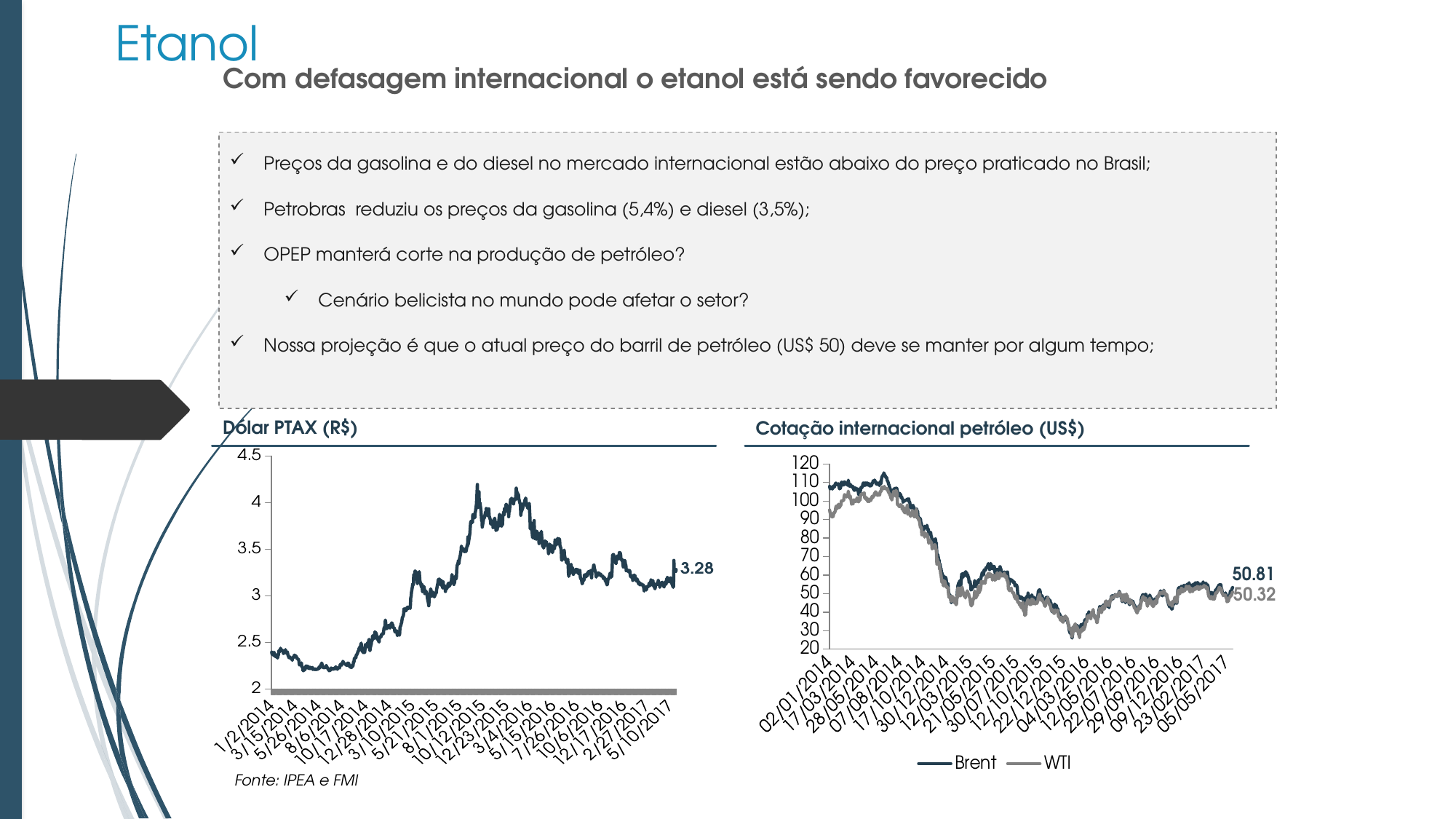

Etanol
Com defasagem internacional o etanol está sendo favorecido
Preços da gasolina e do diesel no mercado internacional estão abaixo do preço praticado no Brasil;
Petrobras  reduziu os preços da gasolina (5,4%) e diesel (3,5%);
OPEP manterá corte na produção de petróleo?
Cenário belicista no mundo pode afetar o setor?
Nossa projeção é que o atual preço do barril de petróleo (US$ 50) deve se manter por algum tempo;

Dólar PTAX (R$)
Cotação internacional petróleo (US$)

### Chart

| Category |  |
|---|---|
| 41641 | 2.3975 |
| 41642 | 2.3741 |
| 41645 | 2.3789 |
| 41646 | 2.3634 |
| 41647 | 2.3779 |
| 41648 | 2.396 |
| 41649 | 2.3819 |
| 41652 | 2.3491 |
| 41653 | 2.3617 |
| 41654 | 2.347 |
| 41655 | 2.3683 |
| 41656 | 2.3601 |
| 41659 | 2.3335 |
| 41660 | 2.3608 |
| 41661 | 2.3601 |
| 41662 | 2.3761 |
| 41663 | 2.4129 |
| 41666 | 2.4044 |
| 41667 | 2.4165 |
| 41668 | 2.4397 |
| 41669 | 2.4224 |
| 41670 | 2.4263 |
| 41673 | 2.409 |
| 41674 | 2.4177 |
| 41675 | 2.4106 |
| 41676 | 2.4041 |
| 41677 | 2.3817 |
| 41680 | 2.3936 |
| 41681 | 2.4076 |
| 41682 | 2.4086 |
| 41683 | 2.4238 |
| 41684 | 2.3924 |
| 41687 | 2.387 |
| 41688 | 2.3983 |
| 41689 | 2.3986 |
| 41690 | 2.3799 |
| 41691 | 2.3625 |
| 41694 | 2.3391 |
| 41695 | 2.3367 |
| 41696 | 2.3454 |
| 41697 | 2.3436 |
| 41698 | 2.3334 |
| 41703 | 2.324 |
| 41704 | 2.3094 |
| 41705 | 2.3382 |
| 41708 | 2.341 |
| 41709 | 2.3461 |
| 41710 | 2.3649 |
| 41711 | 2.3486 |
| 41712 | 2.3638 |
| 41715 | 2.3518 |
| 41716 | 2.3522 |
| 41717 | 2.3338 |
| 41718 | 2.342 |
| 41719 | 2.3245 |
| 41722 | 2.3248 |
| 41723 | 2.3124 |
| 41724 | 2.3119 |
| 41725 | 2.283 |
| 41726 | 2.2603 |
| 41729 | 2.263 |
| 41730 | 2.262 |
| 41731 | 2.2711 |
| 41732 | 2.2811 |
| 41733 | 2.242 |
| 41736 | 2.2326 |
| 41737 | 2.1974 |
| 41738 | 2.2111 |
| 41739 | 2.1987 |
| 41740 | 2.2059 |
| 41743 | 2.2096 |
| 41744 | 2.2257 |
| 41745 | 2.2342 |
| 41746 | 2.2482 |
| 41751 | 2.2449 |
| 41752 | 2.2426 |
| 41753 | 2.2229 |
| 41754 | 2.2325 |
| 41757 | 2.237 |
| 41758 | 2.2199 |
| 41759 | 2.236 |
| 41761 | 2.2221 |
| 41764 | 2.2286 |
| 41765 | 2.2322 |
| 41766 | 2.2282 |
| 41767 | 2.2107 |
| 41768 | 2.2192 |
| 41771 | 2.2164 |
| 41772 | 2.2101 |
| 41773 | 2.2129 |
| 41774 | 2.2166 |
| 41775 | 2.211 |
| 41778 | 2.2111 |
| 41779 | 2.2156 |
| 41780 | 2.2111 |
| 41781 | 2.2131 |
| 41782 | 2.2187 |
| 41785 | 2.2209 |
| 41786 | 2.2354 |
| 41787 | 2.2405 |
| 41788 | 2.2251 |
| 41789 | 2.239 |
| 41792 | 2.264 |
| 41793 | 2.2654 |
| 41794 | 2.2802 |
| 41795 | 2.2695 |
| 41796 | 2.2445 |
| 41799 | 2.2336 |
| 41800 | 2.2296 |
| 41801 | 2.2307 |
| 41802 | 2.2306 |
| 41803 | 2.2347 |
| 41806 | 2.2313 |
| 41807 | 2.2486 |
| 41808 | 2.2534 |
| 41810 | 2.238 |
| 41813 | 2.2195 |
| 41814 | 2.2217 |
| 41815 | 2.2052 |
| 41816 | 2.2089 |
| 41817 | 2.1975 |
| 41820 | 2.2025 |
| 41821 | 2.2054 |
| 41822 | 2.2134 |
| 41823 | 2.2281 |
| 41824 | 2.2149 |
| 41827 | 2.2201 |
| 41828 | 2.215 |
| 41829 | 2.2139 |
| 41830 | 2.2237 |
| 41831 | 2.2228 |
| 41834 | 2.2176 |
| 41835 | 2.2195 |
| 41836 | 2.2193 |
| 41837 | 2.2403 |
| 41838 | 2.2362 |
| 41841 | 2.2238 |
| 41842 | 2.2129 |
| 41843 | 2.2202 |
| 41844 | 2.2204 |
| 41845 | 2.2293 |
| 41848 | 2.2302 |
| 41849 | 2.2278 |
| 41850 | 2.2447 |
| 41851 | 2.2674 |
| 41852 | 2.2607 |
| 41855 | 2.2577 |
| 41856 | 2.2756 |
| 41857 | 2.279 |
| 41858 | 2.2802 |
| 41859 | 2.2986 |
| 41862 | 2.2779 |
| 41863 | 2.277 |
| 41864 | 2.2692 |
| 41865 | 2.2703 |
| 41866 | 2.269 |
| 41869 | 2.2595 |
| 41870 | 2.2587 |
| 41871 | 2.255 |
| 41872 | 2.2582 |
| 41873 | 2.2778 |
| 41876 | 2.2808 |
| 41877 | 2.2748 |
| 41878 | 2.2591 |
| 41879 | 2.2499 |
| 41880 | 2.2396 |
| 41883 | 2.2364 |
| 41884 | 2.2521 |
| 41885 | 2.2319 |
| 41886 | 2.2356 |
| 41887 | 2.2416 |
| 41890 | 2.2491 |
| 41891 | 2.2813 |
| 41892 | 2.2967 |
| 41893 | 2.288 |
| 41894 | 2.3251 |
| 41897 | 2.3401 |
| 41898 | 2.3351 |
| 41899 | 2.3384 |
| 41900 | 2.3668 |
| 41901 | 2.3656 |
| 41904 | 2.387 |
| 41905 | 2.4026 |
| 41906 | 2.407 |
| 41907 | 2.4085 |
| 41908 | 2.431 |
| 41911 | 2.4522 |
| 41912 | 2.451 |
| 41913 | 2.4623 |
| 41914 | 2.4785 |
| 41915 | 2.4932 |
| 41918 | 2.4098 |
| 41919 | 2.4038 |
| 41920 | 2.4072 |
| 41921 | 2.3914 |
| 41922 | 2.4103 |
| 41925 | 2.3923 |
| 41926 | 2.3991 |
| 41927 | 2.4316 |
| 41928 | 2.477 |
| 41929 | 2.4477 |
| 41932 | 2.4554 |
| 41933 | 2.4797 |
| 41934 | 2.4781 |
| 41935 | 2.5004 |
| 41936 | 2.4805 |
| 41939 | 2.5341 |
| 41940 | 2.4869 |
| 41941 | 2.4346 |
| 41942 | 2.4119 |
| 41943 | 2.4442 |
| 41946 | 2.4839 |
| 41947 | 2.5195 |
| 41948 | 2.5168 |
| 41949 | 2.5325 |
| 41950 | 2.5721 |
| 41953 | 2.539 |
| 41954 | 2.5644 |
| 41955 | 2.555 |
| 41956 | 2.5725 |
| 41957 | 2.6136 |
| 41960 | 2.6035 |
| 41961 | 2.5967 |
| 41962 | 2.5849 |
| 41963 | 2.545 |
| 41964 | 2.5391 |
| 41967 | 2.5282 |
| 41968 | 2.5237 |
| 41969 | 2.5103 |
| 41970 | 2.5065 |
| 41971 | 2.5601 |
| 41974 | 2.5624 |
| 41975 | 2.5664 |
| 41976 | 2.5607 |
| 41977 | 2.5797 |
| 41978 | 2.5888 |
| 41981 | 2.5923 |
| 41982 | 2.6016 |
| 41983 | 2.5931 |
| 41984 | 2.6271 |
| 41985 | 2.6558 |
| 41988 | 2.6717 |
| 41989 | 2.7403 |
| 41990 | 2.7246 |
| 41991 | 2.6676 |
| 41992 | 2.6486 |
| 41995 | 2.6527 |
| 41996 | 2.6775 |
| 41997 | 2.6832 |
| 41999 | 2.6812 |
| 42002 | 2.6783 |
| 42003 | 2.6562 |
| 42004 | 2.6562 |
| 42006 | 2.6929 |
| 42009 | 2.7107 |
| 42010 | 2.7023 |
| 42011 | 2.6807 |
| 42012 | 2.6919 |
| 42013 | 2.6583 |
| 42016 | 2.6575 |
| 42017 | 2.6485 |
| 42018 | 2.6222 |
| 42019 | 2.6122 |
| 42020 | 2.6193 |
| 42023 | 2.6243 |
| 42024 | 2.6247 |
| 42025 | 2.5968 |
| 42026 | 2.5754 |
| 42027 | 2.5856 |
| 42030 | 2.5966 |
| 42031 | 2.5809 |
| 42032 | 2.5797 |
| 42033 | 2.596 |
| 42034 | 2.6623 |
| 42037 | 2.6894 |
| 42038 | 2.7059 |
| 42039 | 2.7148 |
| 42040 | 2.7386 |
| 42041 | 2.7641 |
| 42044 | 2.7873 |
| 42045 | 2.8075 |
| 42046 | 2.8576 |
| 42047 | 2.8625 |
| 42048 | 2.8392 |
| 42053 | 2.843 |
| 42054 | 2.8545 |
| 42055 | 2.8701 |
| 42058 | 2.8811 |
| 42059 | 2.8649 |
| 42060 | 2.8646 |
| 42061 | 2.8728 |
| 42062 | 2.8782 |
| 42065 | 2.8655 |
| 42066 | 2.9051 |
| 42067 | 2.9804 |
| 42068 | 2.9931 |
| 42069 | 3.0366 |
| 42072 | 3.1018 |
| 42073 | 3.1299 |
| 42074 | 3.1162 |
| 42075 | 3.1171 |
| 42076 | 3.2264 |
| 42079 | 3.2257 |
| 42080 | 3.2683 |
| 42081 | 3.2518 |
| 42082 | 3.2642 |
| 42083 | 3.2423 |
| 42086 | 3.18 |
| 42087 | 3.131 |
| 42088 | 3.1476 |
| 42089 | 3.1915 |
| 42090 | 3.2259 |
| 42093 | 3.2601 |
| 42094 | 3.208 |
| 42095 | 3.1556 |
| 42096 | 3.1492 |
| 42100 | 3.0926 |
| 42101 | 3.1231 |
| 42102 | 3.0834 |
| 42103 | 3.0466 |
| 42104 | 3.0796 |
| 42107 | 3.1011 |
| 42108 | 3.088 |
| 42109 | 3.0681 |
| 42110 | 3.0249 |
| 42111 | 3.0544 |
| 42114 | 3.0473 |
| 42116 | 3.0186 |
| 42117 | 3.0084 |
| 42118 | 2.9745 |
| 42121 | 2.9236 |
| 42122 | 2.8943 |
| 42123 | 2.9375 |
| 42124 | 2.9936 |
| 42128 | 3.0754 |
| 42129 | 3.0626 |
| 42130 | 3.042 |
| 42131 | 3.0421 |
| 42132 | 2.9966 |
| 42135 | 3.0175 |
| 42136 | 3.0389 |
| 42137 | 3.0103 |
| 42138 | 3.0032 |
| 42139 | 2.9894 |
| 42142 | 3.0145 |
| 42143 | 3.0284 |
| 42144 | 3.0347 |
| 42145 | 3.0295 |
| 42146 | 3.0653 |
| 42149 | 3.1212 |
| 42150 | 3.1351 |
| 42151 | 3.174 |
| 42152 | 3.1748 |
| 42153 | 3.1788 |
| 42156 | 3.1789 |
| 42157 | 3.1443 |
| 42158 | 3.1184 |
| 42160 | 3.1684 |
| 42163 | 3.119 |
| 42164 | 3.0991 |
| 42165 | 3.0843 |
| 42166 | 3.1514 |
| 42167 | 3.1107 |
| 42170 | 3.1036 |
| 42171 | 3.1082 |
| 42172 | 3.0989 |
| 42173 | 3.0472 |
| 42174 | 3.0788 |
| 42177 | 3.0757 |
| 42178 | 3.1042 |
| 42179 | 3.0852 |
| 42180 | 3.1015 |
| 42181 | 3.1271 |
| 42184 | 3.139 |
| 42185 | 3.1026 |
| 42186 | 3.1191 |
| 42187 | 3.1173 |
| 42188 | 3.1271 |
| 42191 | 3.1431 |
| 42192 | 3.1809 |
| 42193 | 3.2282 |
| 42194 | 3.2163 |
| 42195 | 3.1897 |
| 42198 | 3.1594 |
| 42199 | 3.123 |
| 42200 | 3.1532 |
| 42201 | 3.1375 |
| 42202 | 3.1832 |
| 42205 | 3.2149 |
| 42206 | 3.1813 |
| 42207 | 3.2094 |
| 42208 | 3.285 |
| 42209 | 3.3254 |
| 42212 | 3.3557 |
| 42213 | 3.3815 |
| 42214 | 3.3419 |
| 42215 | 3.3652 |
| 42216 | 3.394 |
| 42219 | 3.4425 |
| 42220 | 3.4675 |
| 42221 | 3.4851 |
| 42222 | 3.5347 |
| 42223 | 3.5181 |
| 42226 | 3.4909 |
| 42227 | 3.4925 |
| 42228 | 3.4826 |
| 42229 | 3.5074 |
| 42230 | 3.4761 |
| 42233 | 3.4746 |
| 42234 | 3.4811 |
| 42235 | 3.4849 |
| 42236 | 3.4751 |
| 42237 | 3.4896 |
| 42240 | 3.5494 |
| 42241 | 3.5345 |
| 42242 | 3.6326 |
| 42243 | 3.5555 |
| 42244 | 3.579 |
| 42247 | 3.6467 |
| 42248 | 3.6725 |
| 42249 | 3.7314 |
| 42250 | 3.776 |
| 42251 | 3.7986 |
| 42255 | 3.8028 |
| 42256 | 3.787 |
| 42257 | 3.8698 |
| 42258 | 3.8698 |
| 42261 | 3.8653 |
| 42262 | 3.8599 |
| 42263 | 3.8368 |
| 42264 | 3.8921 |
| 42265 | 3.9021 |
| 42268 | 3.9821 |
| 42269 | 4.0425 |
| 42270 | 4.1041 |
| 42271 | 4.1949 |
| 42272 | 3.9479 |
| 42275 | 4.0099 |
| 42276 | 4.1172 |
| 42277 | 3.9729 |
| 42278 | 3.9794 |
| 42279 | 4.001 |
| 42282 | 3.9141 |
| 42283 | 3.8567 |
| 42284 | 3.806 |
| 42285 | 3.8517 |
| 42286 | 3.7386 |
| 42290 | 3.825 |
| 42291 | 3.8507 |
| 42292 | 3.8344 |
| 42293 | 3.8438 |
| 42296 | 3.9015 |
| 42297 | 3.8656 |
| 42298 | 3.9386 |
| 42299 | 3.936 |
| 42300 | 3.8988 |
| 42303 | 3.8582 |
| 42304 | 3.9114 |
| 42305 | 3.8797 |
| 42306 | 3.9328 |
| 42307 | 3.8589 |
| 42311 | 3.8126 |
| 42312 | 3.7687 |
| 42313 | 3.7893 |
| 42314 | 3.8059 |
| 42317 | 3.7928 |
| 42318 | 3.7981 |
| 42319 | 3.7327 |
| 42320 | 3.7996 |
| 42321 | 3.8023 |
| 42324 | 3.8336 |
| 42325 | 3.8052 |
| 42326 | 3.7921 |
| 42327 | 3.7442 |
| 42328 | 3.701 |
| 42331 | 3.7231 |
| 42332 | 3.7081 |
| 42333 | 3.7688 |
| 42334 | 3.7606 |
| 42335 | 3.7399 |
| 42338 | 3.8506 |
| 42339 | 3.8745 |
| 42340 | 3.8545 |
| 42341 | 3.797 |
| 42342 | 3.7575 |
| 42345 | 3.7476 |
| 42346 | 3.7921 |
| 42347 | 3.758 |
| 42348 | 3.7685 |
| 42349 | 3.8548 |
| 42352 | 3.9023 |
| 42353 | 3.8703 |
| 42354 | 3.9357 |
| 42355 | 3.8929 |
| 42356 | 3.9062 |
| 42359 | 3.9831 |
| 42360 | 3.977 |
| 42361 | 3.9632 |
| 42362 | 3.9524 |
| 42366 | 3.9186 |
| 42367 | 3.8492 |
| 42368 | 3.9048 |
| 42369 | 3.9048 |
| 42373 | 4.0387 |
| 42374 | 4.0114 |
| 42375 | 4.0303 |
| 42376 | 4.0475 |
| 42377 | 4.025 |
| 42380 | 4.0153 |
| 42381 | 4.0299 |
| 42382 | 3.9863 |
| 42383 | 4.0223 |
| 42384 | 4.0402 |
| 42387 | 4.0364 |
| 42388 | 4.0303 |
| 42389 | 4.0861 |
| 42390 | 4.1558 |
| 42391 | 4.1232 |
| 42394 | 4.1002 |
| 42395 | 4.0967 |
| 42396 | 4.0448 |
| 42397 | 4.0838 |
| 42398 | 4.0428 |
| 42401 | 3.9986 |
| 42402 | 3.9919 |
| 42403 | 3.9558 |
| 42404 | 3.8653 |
| 42405 | 3.8975 |
| 42410 | 3.9412 |
| 42411 | 3.9642 |
| 42412 | 3.9891 |
| 42415 | 3.9885 |
| 42416 | 4.0213 |
| 42417 | 4.0318 |
| 42418 | 4.0091 |
| 42419 | 4.0492 |
| 42422 | 3.9618 |
| 42423 | 3.9684 |
| 42424 | 3.99 |
| 42425 | 3.94 |
| 42426 | 3.9578 |
| 42429 | 3.9796 |
| 42430 | 3.9913 |
| 42431 | 3.9116 |
| 42432 | 3.8504 |
| 42433 | 3.7188 |
| 42436 | 3.7714 |
| 42437 | 3.7813 |
| 42438 | 3.7037 |
| 42439 | 3.67 |
| 42440 | 3.6271 |
| 42443 | 3.6239 |
| 42444 | 3.7116 |
| 42445 | 3.8079 |
| 42446 | 3.6445 |
| 42447 | 3.6146 |
| 42450 | 3.6229 |
| 42451 | 3.6073 |
| 42452 | 3.6531 |
| 42453 | 3.6948 |
| 42457 | 3.6408 |
| 42458 | 3.6687 |
| 42459 | 3.6116 |
| 42460 | 3.5589 |
| 42461 | 3.5799 |
| 42464 | 3.5871 |
| 42465 | 3.6581 |
| 42466 | 3.6749 |
| 42467 | 3.6921 |
| 42468 | 3.6385 |
| 42471 | 3.5284 |
| 42472 | 3.5406 |
| 42473 | 3.5429 |
| 42474 | 3.5126 |
| 42475 | 3.5276 |
| 42478 | 3.5904 |
| 42479 | 3.5538 |
| 42480 | 3.5503 |
| 42482 | 3.5829 |
| 42485 | 3.5472 |
| 42486 | 3.5301 |
| 42487 | 3.5295 |
| 42488 | 3.4992 |
| 42489 | 3.4508 |
| 42492 | 3.4991 |
| 42493 | 3.555 |
| 42494 | 3.5397 |
| 42495 | 3.5296 |
| 42496 | 3.5362 |
| 42499 | 3.5387 |
| 42500 | 3.4772 |
| 42501 | 3.4645 |
| 42502 | 3.4877 |
| 42503 | 3.5041 |
| 42506 | 3.5035 |
| 42507 | 3.5037 |
| 42508 | 3.5368 |
| 42509 | 3.6003 |
| 42510 | 3.5419 |
| 42513 | 3.566 |
| 42514 | 3.5491 |
| 42515 | 3.5804 |
| 42517 | 3.6168 |
| 42520 | 3.5997 |
| 42521 | 3.5951 |
| 42522 | 3.6126 |
| 42523 | 3.5961 |
| 42524 | 3.5409 |
| 42527 | 3.5098 |
| 42528 | 3.4745 |
| 42529 | 3.3898 |
| 42530 | 3.3817 |
| 42531 | 3.4261 |
| 42534 | 3.4533 |
| 42535 | 3.4839 |
| 42536 | 3.4768 |
| 42537 | 3.4904 |
| 42538 | 3.4372 |
| 42541 | 3.3835 |
| 42542 | 3.3897 |
| 42543 | 3.3883 |
| 42544 | 3.3533 |
| 42545 | 3.3772 |
| 42548 | 3.3934 |
| 42549 | 3.3267 |
| 42550 | 3.2435 |
| 42551 | 3.2098 |
| 42552 | 3.2298 |
| 42555 | 3.248 |
| 42556 | 3.2904 |
| 42557 | 3.3242 |
| 42558 | 3.3388 |
| 42559 | 3.2968 |
| 42562 | 3.3031 |
| 42563 | 3.275 |
| 42564 | 3.2896 |
| 42565 | 3.2311 |
| 42566 | 3.2656 |
| 42569 | 3.2634 |
| 42570 | 3.2801 |
| 42571 | 3.2512 |
| 42572 | 3.2585 |
| 42573 | 3.2854 |
| 42576 | 3.2819 |
| 42577 | 3.279 |
| 42578 | 3.282 |
| 42579 | 3.274 |
| 42580 | 3.239 |
| 42583 | 3.2662 |
| 42584 | 3.249 |
| 42585 | 3.2733 |
| 42586 | 3.2183 |
| 42587 | 3.1859 |
| 42590 | 3.1771 |
| 42591 | 3.1503 |
| 42592 | 3.1302 |
| 42593 | 3.1364 |
| 42594 | 3.1602 |
| 42597 | 3.1672 |
| 42598 | 3.1749 |
| 42599 | 3.2248 |
| 42600 | 3.2215 |
| 42601 | 3.2267 |
| 42604 | 3.2163 |
| 42605 | 3.2054 |
| 42606 | 3.2372 |
| 42607 | 3.2319 |
| 42608 | 3.2153 |
| 42611 | 3.2613 |
| 42612 | 3.2525 |
| 42613 | 3.2403 |
| 42614 | 3.2472 |
| 42615 | 3.2431 |
| 42618 | 3.2721 |
| 42619 | 3.2452 |
| 42621 | 3.1934 |
| 42622 | 3.2638 |
| 42625 | 3.2854 |
| 42626 | 3.2972 |
| 42627 | 3.3262 |
| 42628 | 3.3326 |
| 42629 | 3.3004 |
| 42632 | 3.2636 |
| 42633 | 3.254 |
| 42634 | 3.2408 |
| 42635 | 3.2015 |
| 42636 | 3.2242 |
| 42639 | 3.24 |
| 42640 | 3.2358 |
| 42641 | 3.2476 |
| 42642 | 3.2235 |
| 42643 | 3.2462 |
| 42646 | 3.2338 |
| 42647 | 3.2203 |
| 42648 | 3.2359 |
| 42649 | 3.231 |
| 42650 | 3.2134 |
| 42653 | 3.2125 |
| 42654 | 3.2136 |
| 42656 | 3.2087 |
| 42657 | 3.1864 |
| 42660 | 3.1963 |
| 42661 | 3.1874 |
| 42662 | 3.18 |
| 42663 | 3.1605 |
| 42664 | 3.1593 |
| 42667 | 3.1311 |
| 42668 | 3.1193 |
| 42669 | 3.1219 |
| 42670 | 3.1429 |
| 42671 | 3.1815 |
| 42674 | 3.1811 |
| 42675 | 3.2053 |
| 42677 | 3.231 |
| 42678 | 3.2449 |
| 42681 | 3.2024 |
| 42682 | 3.2024 |
| 42683 | 3.2258 |
| 42684 | 3.3104 |
| 42685 | 3.4377 |
| 42688 | 3.4446 |
| 42690 | 3.4183 |
| 42691 | 3.4052 |
| 42692 | 3.3917 |
| 42695 | 3.3517 |
| 42696 | 3.3476 |
| 42697 | 3.3927 |
| 42698 | 3.3987 |
| 42699 | 3.4279 |
| 42702 | 3.3996 |
| 42703 | 3.406 |
| 42704 | 3.3967 |
| 42705 | 3.4362 |
| 42706 | 3.465 |
| 42709 | 3.4598 |
| 42710 | 3.4354 |
| 42711 | 3.3895 |
| 42712 | 3.4008 |
| 42713 | 3.3858 |
| 42716 | 3.3697 |
| 42717 | 3.334 |
| 42718 | 3.3103 |
| 42719 | 3.383 |
| 42720 | 3.3712 |
| 42723 | 3.3778 |
| 42724 | 3.3586 |
| 42725 | 3.3297 |
| 42726 | 3.3302 |
| 42727 | 3.2696 |
| 42730 | 3.2701 |
| 42731 | 3.2776 |
| 42732 | 3.2774 |
| 42733 | 3.2591 |
| 42734 | 3.2591 |
| 42737 | 3.2729 |
| 42738 | 3.2632 |
| 42739 | 3.2333 |
| 42740 | 3.2129 |
| 42741 | 3.2057 |
| 42744 | 3.2097 |
| 42745 | 3.1918 |
| 42746 | 3.2154 |
| 42747 | 3.1661 |
| 42748 | 3.2034 |
| 42751 | 3.2234 |
| 42752 | 3.21 |
| 42753 | 3.2211 |
| 42754 | 3.2113 |
| 42755 | 3.1918 |
| 42758 | 3.1609 |
| 42759 | 3.1649 |
| 42760 | 3.169 |
| 42761 | 3.1804 |
| 42762 | 3.1596 |
| 42765 | 3.1316 |
| 42766 | 3.127 |
| 42767 | 3.1479 |
| 42768 | 3.1196 |
| 42769 | 3.1241 |
| 42772 | 3.1179 |
| 42773 | 3.1304 |
| 42774 | 3.1255 |
| 42775 | 3.1185 |
| 42776 | 3.1155 |
| 42779 | 3.1175 |
| 42780 | 3.1004 |
| 42781 | 3.0779 |
| 42782 | 3.051 |
| 42783 | 3.095 |
| 42786 | 3.0918 |
| 42787 | 3.097 |
| 42788 | 3.0824 |
| 42789 | 3.0638 |
| 42790 | 3.0993 |
| 42795 | 3.0976 |
| 42796 | 3.1138 |
| 42797 | 3.1364 |
| 42800 | 3.1111 |
| 42801 | 3.1185 |
| 42802 | 3.1477 |
| 42803 | 3.1735 |
| 42804 | 3.1623 |
| 42807 | 3.1541 |
| 42808 | 3.1639 |
| 42809 | 3.1629 |
| 42810 | 3.108 |
| 42811 | 3.1075 |
| 42814 | 3.0898 |
| 42815 | 3.0765 |
| 42816 | 3.0939 |
| 42817 | 3.1248 |
| 42818 | 3.1282 |
| 42821 | 3.1256 |
| 42822 | 3.1303 |
| 42823 | 3.1229 |
| 42824 | 3.1247 |
| 42825 | 3.1684 |
| 42828 | 3.1167 |
| 42829 | 3.1231 |
| 42830 | 3.0923 |
| 42831 | 3.116 |
| 42832 | 3.1302 |
| 42835 | 3.1409 |
| 42836 | 3.1424 |
| 42837 | 3.1463 |
| 42838 | 3.1269 |
| 42842 | 3.1036 |
| 42843 | 3.0958 |
| 42844 | 3.1294 |
| 42845 | 3.1453 |
| 42849 | 3.1251 |
| 42850 | 3.1577 |
| 42851 | 3.1847 |
| 42852 | 3.1763 |
| 42853 | 3.1984 |
| 42857 | 3.1724 |
| 42858 | 3.1489 |
| 42859 | 3.178 |
| 42860 | 3.1764 |
| 42863 | 3.1938 |
| 42864 | 3.1857 |
| 42865 | 3.1606 |
| 42866 | 3.1559 |
| 42867 | 3.129 |
| 42870 | 3.1011 |
| 42871 | 3.0924 |
| 42872 | 3.1076 |
| 42873 | 3.3807 |
| 42874 | 3.2878 |
| 42877 | 3.2863 |
| 42878 | 3.2654 |
| 42879 | 3.2629 |
| 42880 | 3.2824 |

### Chart

| Category | Brent | WTI |
|---|---|---|
| 02/01/2014 | 107.94 | 95.14 |
| 03/01/2014 | 106.57 | 93.66 |
| 06/01/2014 | 106.71 | 93.12 |
| 07/01/2014 | 107.01 | 93.31 |
| 08/01/2014 | 107.42 | 91.9 |
| 09/01/2014 | 107.49 | 91.36 |
| 10/01/2014 | 106.44 | 92.39 |
| 13/01/2014 | 108.02 | 91.45 |
| 14/01/2014 | 107.12 | 92.15 |
| 15/01/2014 | 108.09 | 93.78 |
| 16/01/2014 | 107.46 | 93.54 |
| 17/01/2014 | 108.45 | 93.96 |
| 21/01/2014 | 109.17 | 94.51 |
| 22/01/2014 | 109.69 | 96.35 |
| 23/01/2014 | 109.69 | 97.23 |
| 24/01/2014 | 109.14 | 96.66 |
| 27/01/2014 | 108.72 | 95.82 |
| 28/01/2014 | 109.1 | 97.49 |
| 29/01/2014 | 108.83 | 97.34 |
| 30/01/2014 | 109.36 | 98.25 |
| 31/01/2014 | 108.16 | 97.55 |
| 03/02/2014 | 106.55 | 96.44 |
| 04/02/2014 | 107.04 | 97.24 |
| 05/02/2014 | 106.81 | 97.4 |
| 06/02/2014 | 108.15 | 97.84 |
| 07/02/2014 | 110.12 | 99.98 |
| 10/02/2014 | 110.18 | 100.12 |
| 11/02/2014 | 109.21 | 99.96 |
| 12/02/2014 | 108.62 | 100.38 |
| 13/02/2014 | 108.98 | 100.27 |
| 14/02/2014 | 108.63 | 100.31 |
| 18/02/2014 | 110.14 | 102.54 |
| 19/02/2014 | 110.37 | 103.46 |
| 20/02/2014 | 109.42 | 103.2 |
| 21/02/2014 | 109.03 | 102.53 |
| 24/02/2014 | 109.76 | 103.17 |
| 25/02/2014 | 109.19 | 102.2 |
| 26/02/2014 | 109.39 | 102.93 |
| 27/02/2014 | 108.54 | 102.68 |
| 28/02/2014 | 108.98 | 102.88 |
| 03/03/2014 | 111.26 | 105.34 |
| 04/03/2014 | 109.17 | 103.64 |
| 05/03/2014 | 108.15 | 101.75 |
| 06/03/2014 | 107.99 | 101.82 |
| 07/03/2014 | 109.14 | 102.82 |
| 10/03/2014 | 108.27 | 101.39 |
| 11/03/2014 | 108.35 | 100.29 |
| 12/03/2014 | 107.88 | 98.29 |
| 13/03/2014 | 107.48 | 98.57 |
| 14/03/2014 | 108.08 | 99.23 |
| 17/03/2014 | 106.99 | 98.43 |
| 18/03/2014 | 106.79 | 100.08 |
| 19/03/2014 | 105.95 | 100.71 |
| 20/03/2014 | 105.73 | 99.68 |
| 21/03/2014 | 107.2 | 99.97 |
| 24/03/2014 | 106.59 | 100.05 |
| 25/03/2014 | 107.01 | 99.66 |
| 26/03/2014 | 105.9 | 100.61 |
| 27/03/2014 | 106.58 | 101.25 |
| 28/03/2014 | 106.64 | 101.73 |
| 31/03/2014 | 105.95 | 101.57 |
| 01/04/2014 | 105.7 | 99.69 |
| 02/04/2014 | 103.37 | 99.6 |
| 03/04/2014 | 104.88 | 100.29 |
| 04/04/2014 | 106.41 | 101.16 |
| 07/04/2014 | 104.89 | 100.43 |
| 08/04/2014 | 105.83 | 102.57 |
| 09/04/2014 | 107.39 | 103.55 |
| 10/04/2014 | 107.1 | 103.37 |
| 11/04/2014 | 107.34 | 103.68 |
| 14/04/2014 | 107.68 | 104.05 |
| 15/04/2014 | 109.1 | 103.7 |
| 16/04/2014 | 109.71 | 103.71 |
| 17/04/2014 | 109.79 | 104.33 |
| 21/04/2014 | 109.69 | 104.35 |
| 22/04/2014 | 108.54 | 101.69 |
| 23/04/2014 | 108.48 | 101.47 |
| 24/04/2014 | 109.79 | 102.2 |
| 25/04/2014 | 109.53 | 100.85 |
| 28/04/2014 | 109.12 | 101.13 |
| 29/04/2014 | 109.89 | 101.56 |
| 30/04/2014 | 108.63 | 100.07 |
| 01/05/2014 | 108.63 | 99.69 |
| 02/05/2014 | 109.48 | 100.09 |
| 05/05/2014 | 109.48 | 99.74 |
| 06/05/2014 | 108.3 | 99.81 |
| 07/05/2014 | 108.17 | 101.06 |
| 08/05/2014 | 108.19 | 100.52 |
| 09/05/2014 | 108.26 | 100.32 |
| 12/05/2014 | 108.37 | 100.89 |
| 13/05/2014 | 108.78 | 102.01 |
| 14/05/2014 | 109.87 | 102.63 |
| 15/05/2014 | 109.74 | 101.74 |
| 16/05/2014 | 110.9 | 102.31 |
| 19/05/2014 | 110.84 | 102.95 |
| 20/05/2014 | 110.35 | 102.8 |
| 21/05/2014 | 111.32 | 104.31 |
| 22/05/2014 | 110.89 | 104.03 |
| 23/05/2014 | 110.19 | 105.01 |
| 27/05/2014 | 109.81 | 104.78 |
| 28/05/2014 | 109.09 | 103.37 |
| 29/05/2014 | 109.98 | 104.26 |
| 30/05/2014 | 109.21 | 103.4 |
| 02/06/2014 | 109.34 | 103.07 |
| 03/06/2014 | 108.87 | 103.34 |
| 04/06/2014 | 109.07 | 103.27 |
| 05/06/2014 | 108.43 | 103.17 |
| 06/06/2014 | 109.21 | 103.32 |
| 09/06/2014 | 110.55 | 105.09 |
| 10/06/2014 | 109.18 | 105.02 |
| 11/06/2014 | 109.83 | 105.04 |
| 12/06/2014 | 112.18 | 107.2 |
| 13/06/2014 | 113.15 | 107.49 |
| 16/06/2014 | 113.42 | 107.52 |
| 17/06/2014 | 114.02 | 106.95 |
| 18/06/2014 | 114.25 | 106.64 |
| 19/06/2014 | 115.19 | 107.08 |
| 20/06/2014 | 114.55 | 107.95 |
| 23/06/2014 | 113.62 | 106.83 |
| 24/06/2014 | 113.74 | 106.64 |
| 25/06/2014 | 112.84 | 107.04 |
| 26/06/2014 | 112.61 | 106.49 |
| 27/06/2014 | 112.62 | 106.46 |
| 30/06/2014 | 111.03 | 106.7 |
| 01/07/2014 | 110.84 | 106.6 |
| 02/07/2014 | 110.18 | 105.18 |
| 03/07/2014 | 108.98 | 104.76 |
| 07/07/2014 | 108.7 | 104.19 |
| 08/07/2014 | 107.65 | 104.06 |
| 09/07/2014 | 106.84 | 102.93 |
| 10/07/2014 | 106.2 | 103.61 |
| 11/07/2014 | 105.77 | 101.48 |
| 14/07/2014 | 104.73 | 101.73 |
| 15/07/2014 | 104.73 | 100.56 |
| 16/07/2014 | 105.41 | 101.88 |
| 17/07/2014 | 106.04 | 103.84 |
| 18/07/2014 | 106.03 | 103.83 |
| 21/07/2014 | 105.71 | 105.34 |
| 22/07/2014 | 106.48 | 104.59 |
| 23/07/2014 | 106.85 | 103.81 |
| 24/07/2014 | 105.78 | 102.76 |
| 25/07/2014 | 106.89 | 105.23 |
| 28/07/2014 | 106.7 | 105.68 |
| 29/07/2014 | 106.98 | 104.91 |
| 30/07/2014 | 106.47 | 104.29 |
| 31/07/2014 | 104.94 | 98.23 |
| 01/08/2014 | 103.45 | 97.86 |
| 04/08/2014 | 103.63 | 98.26 |
| 05/08/2014 | 102.82 | 97.34 |
| 06/08/2014 | 104.17 | 96.93 |
| 07/08/2014 | 104.02 | 97.34 |
| 08/08/2014 | 103.36 | 97.61 |
| 11/08/2014 | 103.47 | 98.09 |
| 12/08/2014 | 101.68 | 97.36 |
| 13/08/2014 | 102.27 | 97.57 |
| 14/08/2014 | 101.15 | 95.54 |
| 15/08/2014 | 101.13 | 97.3 |
| 18/08/2014 | 99.37 | 96.44 |
| 19/08/2014 | 99.74 | 94.35 |
| 20/08/2014 | 99.92 | 96.4 |
| 21/08/2014 | 100.28 | 93.97 |
| 22/08/2014 | 100.09 | 93.61 |
| 25/08/2014 | 100.49 | 95.39 |
| 26/08/2014 | 100.5 | 95.78 |
| 27/08/2014 | 100.4 | 95.82 |
| 28/08/2014 | 100.71 | 96.44 |
| 29/08/2014 | 101.12 | 97.86 |
| 02/09/2014 | 100.21 | 92.92 |
| 03/09/2014 | 100.88 | 95.5 |
| 04/09/2014 | 101.21 | 94.51 |
| 05/09/2014 | 99.51 | 93.32 |
| 08/09/2014 | 99.53 | 92.64 |
| 09/09/2014 | 98.08 | 92.73 |
| 10/09/2014 | 96.26 | 91.71 |
| 11/09/2014 | 96.42 | 92.89 |
| 12/09/2014 | 96.31 | 92.18 |
| 15/09/2014 | 96.43 | 92.86 |
| 16/09/2014 | 97.39 | 94.91 |
| 17/09/2014 | 97.7 | 94.33 |
| 18/09/2014 | 96.82 | 93.07 |
| 19/09/2014 | 96.75 | 92.43 |
| 22/09/2014 | 95.37 | 91.46 |
| 23/09/2014 | 94.87 | 91.55 |
| 24/09/2014 | 94.53 | 93.6 |
| 25/09/2014 | 95.2 | 93.59 |
| 26/09/2014 | 95.08 | 95.55 |
| 29/09/2014 | 95.7 | 94.53 |
| 30/09/2014 | 94.67 | 91.17 |
| 01/10/2014 | 94.57 | 90.74 |
| 02/10/2014 | 91.29 | 91.02 |
| 03/10/2014 | 90.8 | 89.76 |
| 06/10/2014 | 90.65 | 90.33 |
| 07/10/2014 | 90.9 | 88.89 |
| 08/10/2014 | 90.25 | 87.29 |
| 09/10/2014 | 90.47 | 85.76 |
| 10/10/2014 | 88.66 | 85.87 |
| 13/10/2014 | 87.82 | 85.73 |
| 14/10/2014 | 86.36 | 81.72 |
| 15/10/2014 | 84.02 | 81.82 |
| 16/10/2014 | 84.02 | 82.33 |
| 17/10/2014 | 85.27 | 82.8 |
| 20/10/2014 | 84.42 | 82.76 |
| 21/10/2014 | 85.17 | 83.25 |
| 22/10/2014 | 86.38 | 80.52 |
| 23/10/2014 | 85.94 | 82.81 |
| 24/10/2014 | 86.0 | 81.27 |
| 27/10/2014 | 85.64 | 81.26 |
| 28/10/2014 | 85.57 | 81.36 |
| 29/10/2014 | 86.91 | 82.25 |
| 30/10/2014 | 85.5 | 81.06 |
| 31/10/2014 | 84.17 | 80.53 |
| 03/11/2014 | 84.9 | 78.77 |
| 04/11/2014 | 82.12 | 77.15 |
| 05/11/2014 | 82.88 | 78.71 |
| 06/11/2014 | 82.08 | 77.87 |
| 07/11/2014 | 83.2 | 78.71 |
| 10/11/2014 | 82.9 | 77.43 |
| 11/11/2014 | 80.94 | 77.85 |
| 12/11/2014 | 80.42 | 77.16 |
| 13/11/2014 | 77.74 | 74.13 |
| 14/11/2014 | 77.51 | 75.91 |
| 17/11/2014 | 76.86 | 75.64 |
| 18/11/2014 | 77.23 | 74.55 |
| 19/11/2014 | 77.21 | 74.55 |
| 20/11/2014 | 77.61 | 75.63 |
| 21/11/2014 | 79.2 | 76.52 |
| 24/11/2014 | 79.62 | 75.74 |
| 25/11/2014 | 77.62 | 74.04 |
| 26/11/2014 | 77.39 | 73.7 |
| 28/11/2014 | 71.89 | 65.94 |
| 01/12/2014 | 70.87 | 68.98 |
| 02/12/2014 | 71.13 | 66.99 |
| 03/12/2014 | 70.13 | 67.3 |
| 04/12/2014 | 68.48 | 66.73 |
| 05/12/2014 | 68.0 | 65.89 |
| 08/12/2014 | 65.64 | 63.13 |
| 09/12/2014 | 66.11 | 63.74 |
| 10/12/2014 | 63.32 | 60.99 |
| 11/12/2014 | 63.65 | 60.01 |
| 12/12/2014 | 61.67 | 57.81 |
| 15/12/2014 | 61.09 | 55.96 |
| 16/12/2014 | 60.26 | 55.97 |
| 17/12/2014 | 59.84 | 56.43 |
| 18/12/2014 | 58.81 | 54.18 |
| 19/12/2014 | 58.87 | 56.91 |
| 22/12/2014 | 58.31 | 55.25 |
| 23/12/2014 | 59.07 | 56.78 |
| 24/12/2014 | 58.67 | 55.7 |
| 26/12/2014 | 58.72 | 54.59 |
| 29/12/2014 | 57.86 | 53.46 |
| 30/12/2014 | 55.6 | 54.14 |
| 31/12/2014 | 55.27 | 53.45 |
| 01/01/2015 | 55.27 | 53.45 |
| 02/01/2015 | 55.38 | 52.72 |
| 05/01/2015 | 51.08 | 50.05 |
| 06/01/2015 | 50.12 | 47.98 |
| 07/01/2015 | 49.06 | 48.69 |
| 08/01/2015 | 49.43 | 48.8 |
| 09/01/2015 | 47.64 | 48.35 |
| 12/01/2015 | 46.9 | 46.06 |
| 13/01/2015 | 45.13 | 45.92 |
| 14/01/2015 | 45.82 | 48.49 |
| 15/01/2015 | 47.66 | 46.37 |
| 16/01/2015 | 47.38 | 48.49 |
| 20/01/2015 | 46.49 | 46.79 |
| 21/01/2015 | 46.5 | 47.85 |
| 22/01/2015 | 46.09 | 45.93 |
| 23/01/2015 | 46.69 | 45.26 |
| 26/01/2015 | 46.07 | 44.8 |
| 27/01/2015 | 46.55 | 45.84 |
| 28/01/2015 | 47.07 | 44.08 |
| 29/01/2015 | 46.61 | 44.12 |
| 30/01/2015 | 47.52 | 47.79 |
| 02/02/2015 | 51.74 | 49.25 |
| 03/02/2015 | 54.41 | 53.04 |
| 04/02/2015 | 55.07 | 48.45 |
| 05/02/2015 | 55.98 | 50.48 |
| 06/02/2015 | 55.88 | 51.66 |
| 09/02/2015 | 57.0 | 52.99 |
| 10/02/2015 | 55.79 | 50.06 |
| 11/02/2015 | 53.48 | 48.8 |
| 12/02/2015 | 56.23 | 51.17 |
| 13/02/2015 | 60.33 | 52.66 |
| 17/02/2015 | 60.78 | 53.56 |
| 18/02/2015 | 60.72 | 52.13 |
| 19/02/2015 | 58.78 | 51.12 |
| 20/02/2015 | 60.99 | 49.95 |
| 23/02/2015 | 59.78 | 49.56 |
| 24/02/2015 | 60.33 | 48.48 |
| 25/02/2015 | 59.77 | 50.25 |
| 26/02/2015 | 61.39 | 47.65 |
| 27/02/2015 | 61.89 | 49.84 |
| 02/03/2015 | 60.75 | 49.59 |
| 03/03/2015 | 61.18 | 50.43 |
| 04/03/2015 | 59.18 | 51.53 |
| 05/03/2015 | 60.33 | 50.76 |
| 06/03/2015 | 59.15 | 49.61 |
| 09/03/2015 | 58.67 | 49.95 |
| 10/03/2015 | 55.95 | 48.42 |
| 11/03/2015 | 56.46 | 48.06 |
| 12/03/2015 | 56.66 | 47.12 |
| 13/03/2015 | 54.8 | 44.88 |
| 16/03/2015 | 52.0 | 43.93 |
| 17/03/2015 | 52.17 | 43.39 |
| 18/03/2015 | 52.59 | 44.63 |
| 19/03/2015 | 52.96 | 44.02 |
| 20/03/2015 | 53.88 | 46.0 |
| 23/03/2015 | 53.82 | 47.4 |
| 24/03/2015 | 53.61 | 47.03 |
| 25/03/2015 | 54.18 | 48.75 |
| 26/03/2015 | 57.02 | 51.41 |
| 27/03/2015 | 56.44 | 48.83 |
| 30/03/2015 | 53.99 | 48.66 |
| 31/03/2015 | 53.69 | 47.72 |
| 01/04/2015 | 55.73 | 50.12 |
| 02/04/2015 | 55.73 | 49.13 |
| 03/04/2015 | 55.73 | 49.13 |
| 06/04/2015 | 55.73 | 52.08 |
| 07/04/2015 | 57.55 | 53.95 |
| 08/04/2015 | 56.42 | 50.44 |
| 09/04/2015 | 56.04 | 50.79 |
| 10/04/2015 | 56.82 | 51.63 |
| 13/04/2015 | 57.14 | 51.95 |
| 14/04/2015 | 57.69 | 53.3 |
| 15/04/2015 | 59.32 | 56.25 |
| 16/04/2015 | 60.13 | 56.69 |
| 17/04/2015 | 61.31 | 55.71 |
| 20/04/2015 | 61.2 | 56.37 |
| 21/04/2015 | 60.12 | 55.58 |
| 22/04/2015 | 60.12 | 56.17 |
| 23/04/2015 | 62.66 | 56.59 |
| 24/04/2015 | 62.96 | 55.98 |
| 27/04/2015 | 62.86 | 55.56 |
| 28/04/2015 | 62.61 | 57.05 |
| 29/04/2015 | 63.97 | 58.55 |
| 30/04/2015 | 63.9 | 59.62 |
| 01/05/2015 | 64.13 | 59.1 |
| 04/05/2015 | 64.62 | 58.92 |
| 05/05/2015 | 65.44 | 60.38 |
| 06/05/2015 | 66.22 | 60.93 |
| 07/05/2015 | 64.93 | 58.99 |
| 08/05/2015 | 63.82 | 59.41 |
| 11/05/2015 | 62.82 | 59.23 |
| 12/05/2015 | 65.09 | 60.72 |
| 13/05/2015 | 66.33 | 60.5 |
| 14/05/2015 | 65.58 | 59.89 |
| 15/05/2015 | 64.69 | 59.73 |
| 18/05/2015 | 65.15 | 59.44 |
| 19/05/2015 | 63.48 | 57.3 |
| 20/05/2015 | 63.52 | 58.96 |
| 21/05/2015 | 64.7 | 60.18 |
| 22/05/2015 | 64.7 | 58.88 |
| 25/05/2015 | 64.52 | 58.88 |
| 26/05/2015 | 61.65 | 57.29 |
| 27/05/2015 | 61.35 | 57.51 |
| 28/05/2015 | 60.12 | 57.69 |
| 29/05/2015 | 63.16 | 60.25 |
| 01/06/2015 | 62.87 | 60.24 |
| 02/06/2015 | 63.14 | 61.3 |
| 03/06/2015 | 62.78 | 59.67 |
| 04/06/2015 | 60.34 | 58.0 |
| 05/06/2015 | 60.36 | 59.11 |
| 08/06/2015 | 61.33 | 58.15 |
| 09/06/2015 | 63.23 | 60.15 |
| 10/06/2015 | 64.68 | 61.36 |
| 11/06/2015 | 63.76 | 60.74 |
| 12/06/2015 | 63.19 | 59.96 |
| 15/06/2015 | 60.99 | 59.53 |
| 16/06/2015 | 60.75 | 60.01 |
| 17/06/2015 | 60.75 | 59.89 |
| 18/06/2015 | 61.37 | 60.41 |
| 19/06/2015 | 59.41 | 59.62 |
| 22/06/2015 | 60.54 | 60.01 |
| 23/06/2015 | 61.67 | 61.05 |
| 24/06/2015 | 61.63 | 60.01 |
| 25/06/2015 | 60.24 | 59.59 |
| 26/06/2015 | 60.14 | 59.41 |
| 29/06/2015 | 59.03 | 58.34 |
| 30/06/2015 | 60.31 | 59.48 |
| 01/07/2015 | 61.65 | 56.94 |
| 02/07/2015 | 61.73 | 56.93 |
| 03/07/2015 | 59.06 | 56.93 |
| 06/07/2015 | 57.19 | 52.48 |
| 07/07/2015 | 54.72 | 52.33 |
| 08/07/2015 | 55.7 | 51.61 |
| 09/07/2015 | 57.83 | 52.76 |
| 10/07/2015 | 57.72 | 52.74 |
| 13/07/2015 | 57.63 | 52.19 |
| 14/07/2015 | 57.2 | 53.05 |
| 15/07/2015 | 57.34 | 51.4 |
| 16/07/2015 | 57.31 | 50.9 |
| 17/07/2015 | 56.38 | 50.88 |
| 20/07/2015 | 56.42 | 50.11 |
| 21/07/2015 | 55.94 | 50.59 |
| 22/07/2015 | 56.36 | 49.27 |
| 23/07/2015 | 55.76 | 48.11 |
| 24/07/2015 | 54.29 | 47.98 |
| 27/07/2015 | 54.07 | 47.17 |
| 28/07/2015 | 54.3 | 47.97 |
| 29/07/2015 | 54.73 | 48.77 |
| 30/07/2015 | 54.29 | 48.53 |
| 31/07/2015 | 53.29 | 47.11 |
| 03/08/2015 | 49.49 | 45.25 |
| 04/08/2015 | 49.08 | 45.75 |
| 05/08/2015 | 49.04 | 45.13 |
| 06/08/2015 | 47.8 | 44.69 |
| 07/08/2015 | 47.54 | 43.87 |
| 10/08/2015 | 48.3 | 44.94 |
| 11/08/2015 | 47.33 | 43.11 |
| 12/08/2015 | 48.29 | 43.22 |
| 13/08/2015 | 48.01 | 42.27 |
| 14/08/2015 | 47.79 | 42.45 |
| 17/08/2015 | 47.77 | 41.93 |
| 18/08/2015 | 47.0 | 45.28 |
| 19/08/2015 | 45.75 | 40.75 |
| 20/08/2015 | 45.63 | 41.0 |
| 21/08/2015 | 43.84 | 40.45 |
| 24/08/2015 | 41.59 | 38.22 |
| 25/08/2015 | 41.86 | 39.15 |
| 26/08/2015 | 47.76 | 38.5 |
| 27/08/2015 | 44.46 | 42.47 |
| 28/08/2015 | 47.97 | 45.29 |
| 01/09/2015 | 48.8 | 45.38 |
| 02/09/2015 | 47.67 | 46.3 |
| 03/09/2015 | 50.41 | 46.75 |
| 04/09/2015 | 48.59 | 46.02 |
| 08/09/2015 | 48.88 | 45.92 |
| 09/09/2015 | 48.04 | 44.13 |
| 10/09/2015 | 47.77 | 45.85 |
| 11/09/2015 | 46.87 | 44.75 |
| 14/09/2015 | 45.87 | 44.07 |
| 15/09/2015 | 45.91 | 44.58 |
| 16/09/2015 | 49.35 | 47.12 |
| 17/09/2015 | 48.27 | 46.93 |
| 18/09/2015 | 47.28 | 44.71 |
| 21/09/2015 | 47.64 | 46.67 |
| 22/09/2015 | 46.69 | 46.17 |
| 23/09/2015 | 48.0 | 44.53 |
| 24/09/2015 | 47.06 | 44.94 |
| 25/09/2015 | 47.28 | 45.55 |
| 28/09/2015 | 46.04 | 44.4 |
| 29/09/2015 | 47.58 | 45.24 |
| 30/09/2015 | 47.29 | 45.06 |
| 01/10/2015 | 47.48 | 44.75 |
| 02/10/2015 | 46.55 | 45.54 |
| 05/10/2015 | 49.45 | 46.28 |
| 06/10/2015 | 51.34 | 48.53 |
| 07/10/2015 | 51.66 | 47.86 |
| 08/10/2015 | 52.13 | 49.46 |
| 09/10/2015 | 52.08 | 49.67 |
| 12/10/2015 | 50.95 | 47.09 |
| 13/10/2015 | 48.94 | 46.7 |
| 14/10/2015 | 48.25 | 46.63 |
| 15/10/2015 | 47.87 | 46.38 |
| 16/10/2015 | 48.96 | 47.3 |
| 19/10/2015 | 47.51 | 45.91 |
| 20/10/2015 | 46.93 | 45.84 |
| 21/10/2015 | 46.72 | 45.22 |
| 22/10/2015 | 46.59 | 44.9 |
| 23/10/2015 | 46.3 | 43.91 |
| 26/10/2015 | 46.57 | 43.19 |
| 27/10/2015 | 45.54 | 43.21 |
| 28/10/2015 | 47.6 | 45.93 |
| 29/10/2015 | 48.04 | 46.02 |
| 30/10/2015 | 48.0 | 46.6 |
| 02/11/2015 | 47.91 | 46.12 |
| 03/11/2015 | 48.0 | 47.88 |
| 04/11/2015 | 46.96 | 46.32 |
| 05/11/2015 | 47.19 | 45.27 |
| 06/11/2015 | 46.09 | 44.32 |
| 09/11/2015 | 45.38 | 43.87 |
| 10/11/2015 | 46.44 | 44.23 |
| 11/11/2015 | 44.98 | 42.95 |
| 12/11/2015 | 44.98 | 41.74 |
| 13/11/2015 | 41.98 | 40.69 |
| 16/11/2015 | 40.28 | 41.68 |
| 17/11/2015 | 41.28 | 40.73 |
| 18/11/2015 | 41.45 | 40.75 |
| 19/11/2015 | 42.22 | 40.55 |
| 20/11/2015 | 42.49 | 39.39 |
| 23/11/2015 | 43.7 | 39.27 |
| 24/11/2015 | 44.38 | 40.89 |
| 25/11/2015 | 43.56 | 41.22 |
| 27/11/2015 | 43.07 | 40.57 |
| 30/11/2015 | 43.73 | 40.43 |
| 01/12/2015 | 42.97 | 40.58 |
| 02/12/2015 | 41.92 | 39.93 |
| 03/12/2015 | 42.0 | 41.08 |
| 04/12/2015 | 41.44 | 40.0 |
| 07/12/2015 | 39.69 | 37.64 |
| 08/12/2015 | 39.44 | 37.46 |
| 09/12/2015 | 39.04 | 37.16 |
| 10/12/2015 | 38.65 | 36.76 |
| 11/12/2015 | 36.99 | 35.65 |
| 14/12/2015 | 36.51 | 36.31 |
| 15/12/2015 | 37.66 | 37.32 |
| 16/12/2015 | 36.96 | 35.55 |
| 17/12/2015 | 36.29 | 34.98 |
| 18/12/2015 | 36.76 | 34.72 |
| 21/12/2015 | 35.34 | 34.55 |
| 22/12/2015 | 35.26 | 36.12 |
| 23/12/2015 | 35.79 | 36.76 |
| 24/12/2015 | 37.22 | 37.62 |
| 28/12/2015 | 37.08 | 36.36 |
| 29/12/2015 | 36.85 | 37.88 |
| 30/12/2015 | 35.65 | 36.59 |
| 31/12/2015 | 36.61 | 37.13 |
| 04/01/2016 | 36.28 | 36.81 |
| 05/01/2016 | 35.56 | 35.97 |
| 06/01/2016 | 33.89 | 33.97 |
| 07/01/2016 | 33.57 | 33.29 |
| 08/01/2016 | 31.67 | 33.2 |
| 11/01/2016 | 30.14 | 31.42 |
| 12/01/2016 | 29.14 | 30.42 |
| 13/01/2016 | 28.58 | 30.42 |
| 14/01/2016 | 28.84 | 31.22 |
| 15/01/2016 | 28.8 | 29.45 |
| 19/01/2016 | 27.36 | 28.47 |
| 20/01/2016 | 26.01 | 26.68 |
| 21/01/2016 | 27.59 | 29.55 |
| 22/01/2016 | 30.46 | 32.07 |
| 25/01/2016 | 29.82 | 30.31 |
| 26/01/2016 | 30.94 | 29.54 |
| 27/01/2016 | 31.83 | 32.32 |
| 28/01/2016 | 33.01 | 33.21 |
| 29/01/2016 | 33.14 | 33.66 |
| 01/02/2016 | 32.45 | 31.62 |
| 02/02/2016 | 30.98 | 29.9 |
| 03/02/2016 | 32.38 | 32.29 |
| 04/02/2016 | 32.76 | 31.63 |
| 05/02/2016 | 32.35 | 30.86 |
| 08/02/2016 | 31.64 | 29.71 |
| 09/02/2016 | 30.15 | 27.96 |
| 10/02/2016 | 29.64 | 27.54 |
| 11/02/2016 | 28.82 | 26.19 |
| 12/02/2016 | 31.8 | 29.32 |
| 16/02/2016 | 31.09 | 29.05 |
| 17/02/2016 | 33.21 | 30.68 |
| 18/02/2016 | 33.2 | 30.77 |
| 19/02/2016 | 31.66 | 29.59 |
| 20/02/2016 | 33.59 | 31.37 |
| 22/02/2016 | 33.59 | 31.37 |
| 23/02/2016 | 31.9 | 31.84 |
| 24/02/2016 | 31.5 | 30.35 |
| 25/02/2016 | 32.83 | 31.4 |
| 26/02/2016 | 35.76 | 31.65 |
| 29/02/2016 | 35.92 | 32.74 |
| 01/03/2016 | 35.73 | 34.39 |
| 02/03/2016 | 36.38 | 34.57 |
| 03/03/2016 | 35.75 | 34.56 |
| 04/03/2016 | 37.61 | 35.91 |
| 05/03/2016 | 39.02 | 37.9 |
| 07/03/2016 | 39.02 | 37.9 |
| 08/03/2016 | 39.16 | 36.67 |
| 09/03/2016 | 40.26 | 37.62 |
| 10/03/2016 | 38.63 | 37.77 |
| 11/03/2016 | 39.41 | 38.51 |
| 14/03/2016 | 38.06 | 37.2 |
| 15/03/2016 | 37.49 | 36.32 |
| 16/03/2016 | 38.38 | 38.43 |
| 17/03/2016 | 39.29 | 40.17 |
| 18/03/2016 | 39.26 | 39.47 |
| 21/03/2016 | 39.91 | 39.91 |
| 22/03/2016 | 40.54 | 41.45 |
| 23/03/2016 | 38.84 | 38.28 |
| 24/03/2016 | 38.33 | 38.14 |
| 28/03/2016 | 38.33 | 37.99 |
| 29/03/2016 | 36.75 | 36.91 |
| 30/03/2016 | 36.75 | 36.91 |
| 31/03/2016 | 36.75 | 36.94 |
| 01/04/2016 | 36.42 | 35.36 |
| 04/04/2016 | 36.05 | 34.3 |
| 05/04/2016 | 35.88 | 34.52 |
| 06/04/2016 | 37.77 | 37.74 |
| 07/04/2016 | 37.15 | 37.3 |
| 08/04/2016 | 40.71 | 39.74 |
| 11/04/2016 | 41.58 | 40.46 |
| 12/04/2016 | 43.02 | 42.12 |
| 13/04/2016 | 42.81 | 41.7 |
| 14/04/2016 | 43.02 | 41.45 |
| 15/04/2016 | 41.32 | 40.4 |
| 18/04/2016 | 41.64 | 39.74 |
| 19/04/2016 | 43.02 | 40.88 |
| 20/04/2016 | 43.09 | 42.72 |
| 21/04/2016 | 43.48 | 43.18 |
| 22/04/2016 | 43.97 | 42.76 |
| 23/04/2016 | 41.67 | 42.97 |
| 25/04/2016 | 42.97 | 41.67 |
| 26/04/2016 | 43.94 | 42.52 |
| 27/04/2016 | 44.17 | 45.29 |
| 28/04/2016 | 45.6 | 46.03 |
| 29/04/2016 | 45.64 | 45.98 |
| 02/05/2016 | 45.82 | 44.75 |
| 03/05/2016 | 43.09 | 43.65 |
| 04/05/2016 | 43.08 | 43.77 |
| 05/05/2016 | 44.39 | 44.33 |
| 06/05/2016 | 44.6 | 44.58 |
| 09/05/2016 | 42.43 | 43.45 |
| 10/05/2016 | 44.01 | 44.68 |
| 11/05/2016 | 46.08 | 46.21 |
| 12/05/2016 | 46.43 | 46.64 |
| 13/05/2016 | 47.05 | 46.22 |
| 16/05/2016 | 48.49 | 47.72 |
| 17/05/2016 | 48.71 | 48.29 |
| 18/05/2016 | 48.93 | 48.12 |
| 19/05/2016 | 47.01 | 48.16 |
| 20/05/2016 | 48.54 | 47.67 |
| 23/05/2016 | 47.77 | 48.12 |
| 24/05/2016 | 48.42 | 48.04 |
| 25/05/2016 | 48.87 | 49.1 |
| 26/05/2016 | 49.52 | 49.0 |
| 27/05/2016 | 49.09 | 49.36 |
| 30/05/2016 | 49.26 | 49.1 |
| 31/05/2016 | 48.81 | 49.07 |
| 01/06/2016 | 49.05 | 49.14 |
| 02/06/2016 | 48.5 | 48.69 |
| 03/06/2016 | 48.94 | 49.71 |
| 06/06/2016 | 49.71 | 48.94 |
| 07/06/2016 | 50.37 | 49.76 |
| 08/06/2016 | 51.23 | 50.73 |
| 09/06/2016 | 50.52 | 50.59 |
| 10/06/2016 | 49.09 | 49.7 |
| 13/06/2016 | 49.36 | 48.89 |
| 14/06/2016 | 47.88 | 48.49 |
| 15/06/2016 | 47.47 | 47.92 |
| 16/06/2016 | 45.66 | 46.14 |
| 17/06/2016 | 46.57 | 48.0 |
| 20/06/2016 | 48.68 | 49.4 |
| 21/06/2016 | 48.18 | 48.95 |
| 22/06/2016 | 48.43 | 49.16 |
| 23/06/2016 | 48.63 | 49.34 |
| 24/06/2016 | 46.69 | 46.7 |
| 27/06/2016 | 45.07 | 45.8 |
| 28/06/2016 | 46.29 | 47.93 |
| 29/06/2016 | 48.4 | 49.85 |
| 30/06/2016 | 48.05 | 48.27 |
| 01/07/2016 | 47.65 | 49.02 |
| 05/07/2016 | 45.64 | 46.73 |
| 06/07/2016 | 45.7 | 47.37 |
| 07/07/2016 | 45.93 | 45.22 |
| 08/07/2016 | 44.53 | 45.37 |
| 11/07/2016 | 44.04 | 44.73 |
| 12/07/2016 | 46.72 | 46.82 |
| 13/07/2016 | 44.67 | 44.87 |
| 14/07/2016 | 46.01 | 45.64 |
| 15/07/2016 | 46.25 | 45.93 |
| 18/07/2016 | 45.35 | 45.23 |
| 19/07/2016 | 45.7 | 44.64 |
| 20/07/2016 | 45.82 | 44.96 |
| 21/07/2016 | 44.99 | 43.96 |
| 22/07/2016 | 44.24 | 43.41 |
| 25/07/2016 | 43.76 | 42.4 |
| 26/07/2016 | 43.56 | 42.16 |
| 27/07/2016 | 42.78 | 41.9 |
| 28/07/2016 | 41.87 | 41.13 |
| 29/07/2016 | 40.76 | 41.54 |
| 01/08/2016 | 40.17 | 40.05 |
| 02/08/2016 | 40.0 | 39.5 |
| 03/08/2016 | 40.45 | 40.8 |
| 04/08/2016 | 41.33 | 41.92 |
| 05/08/2016 | 42.47 | 41.83 |
| 08/08/2016 | 43.24 | 43.06 |
| 09/08/2016 | 43.37 | 42.78 |
| 10/08/2016 | 42.19 | 41.75 |
| 11/08/2016 | 44.23 | 43.51 |
| 12/08/2016 | 45.12 | 44.47 |
| 15/08/2016 | 47.31 | 45.72 |
| 16/08/2016 | 48.27 | 46.57 |
| 17/08/2016 | 48.58 | 46.81 |
| 18/08/2016 | 49.46 | 48.2 |
| 19/08/2016 | 49.39 | 48.48 |
| 22/08/2016 | 48.1 | 46.8 |
| 23/08/2016 | 48.7 | 47.54 |
| 24/08/2016 | 47.56 | 46.29 |
| 25/08/2016 | 49.25 | 46.97 |
| 26/08/2016 | 49.66 | 47.64 |
| 29/08/2016 | 49.66 | 46.97 |
| 30/08/2016 | 47.94 | 46.32 |
| 31/08/2016 | 47.94 | 44.68 |
| 01/09/2016 | 45.05 | 43.17 |
| 02/09/2016 | 45.96 | 44.39 |
| 05/09/2016 | 46.72 | 44.39 |
| 06/09/2016 | 46.21 | 44.85 |
| 07/09/2016 | 47.0 | 45.47 |
| 08/09/2016 | 49.23 | 47.63 |
| 09/09/2016 | 48.37 | 45.88 |
| 10/09/2016 | 47.82 | 46.28 |
| 12/09/2016 | 47.82 | 46.28 |
| 13/09/2016 | 46.48 | 44.91 |
| 14/09/2016 | 45.65 | 43.62 |
| 15/09/2016 | 45.83 | 43.85 |
| 16/09/2016 | 45.26 | 43.04 |
| 19/09/2016 | 46.04 | 43.34 |
| 20/09/2016 | 45.24 | 43.85 |
| 21/09/2016 | 45.99 | 45.33 |
| 22/09/2016 | 47.21 | 46.1 |
| 23/09/2016 | 46.71 | 44.36 |
| 26/09/2016 | 46.61 | 45.6 |
| 27/09/2016 | 44.95 | 44.65 |
| 28/09/2016 | 45.49 | 47.07 |
| 29/09/2016 | 48.43 | 47.72 |
| 30/09/2016 | 48.24 | 47.72 |
| 03/10/2016 | 48.61 | 48.8 |
| 04/10/2016 | 48.81 | 48.67 |
| 05/10/2016 | 49.57 | 49.75 |
| 06/10/2016 | 50.14 | 50.44 |
| 07/10/2016 | 50.49 | 49.76 |
| 10/10/2016 | 51.54 | 49.76 |
| 11/10/2016 | 50.48 | 50.72 |
| 12/10/2016 | 49.53 | 50.14 |
| 13/10/2016 | 49.29 | 50.47 |
| 14/10/2016 | 48.87 | 50.35 |
| 17/10/2016 | 49.31 | 49.97 |
| 18/10/2016 | 49.81 | 50.3 |
| 19/10/2016 | 51.85 | 51.59 |
| 20/10/2016 | 50.42 | 50.31 |
| 21/10/2016 | 50.28 | 50.61 |
| 24/10/2016 | 49.8 | 50.18 |
| 25/10/2016 | 49.08 | 49.45 |
| 26/10/2016 | 48.98 | 48.75 |
| 27/10/2016 | 49.13 | 49.71 |
| 28/10/2016 | 47.78 | 48.72 |
| 31/10/2016 | 46.2 | 46.83 |
| 01/11/2016 | 45.77 | 46.66 |
| 02/11/2016 | 44.26 | 45.32 |
| 03/11/2016 | 43.84 | 44.66 |
| 04/11/2016 | 43.06 | 44.07 |
| 07/11/2016 | 42.83 | 44.88 |
| 08/11/2016 | 43.47 | 44.96 |
| 09/11/2016 | 43.88 | 45.2 |
| 10/11/2016 | 43.67 | 44.62 |
| 11/11/2016 | 41.61 | 43.39 |
| 14/11/2016 | 41.83 | 43.29 |
| 15/11/2016 | 44.15 | 45.86 |
| 16/11/2016 | 45.07 | 45.56 |
| 17/11/2016 | 44.57 | 45.37 |
| 18/11/2016 | 44.41 | 45.69 |
| 21/11/2016 | 45.96 | 47.48 |
| 22/11/2016 | 46.1 | 48.07 |
| 23/11/2016 | 46.54 | 46.72 |
| 25/11/2016 | 46.32 | 46.72 |
| 28/11/2016 | 46.64 | 45.66 |
| 29/11/2016 | 44.68 | 45.29 |
| 30/11/2016 | 47.95 | 49.41 |
| 01/12/2016 | 52.28 | 51.08 |
| 02/12/2016 | 52.35 | 51.7 |
| 05/12/2016 | 53.3 | 51.72 |
| 06/12/2016 | 52.31 | 50.95 |
| 07/12/2016 | 51.9 | 49.85 |
| 08/12/2016 | 51.6 | 50.84 |
| 09/12/2016 | 52.19 | 51.51 |
| 12/12/2016 | 53.99 | 52.74 |
| 13/12/2016 | 53.28 | 52.99 |
| 14/12/2016 | 53.15 | 51.01 |
| 15/12/2016 | 51.72 | 50.9 |
| 16/12/2016 | 54.15 | 51.93 |
| 19/12/2016 | 53.53 | 52.13 |
| 20/12/2016 | 54.56 | 52.22 |
| 21/12/2016 | 53.01 | 51.44 |
| 22/12/2016 | 54.04 | 51.98 |
| 23/12/2016 | 53.93 | 52.01 |
| 27/12/2016 | 53.93 | 52.82 |
| 28/12/2016 | 53.93 | 54.01 |
| 29/12/2016 | 54.95 | 53.8 |
| 30/12/2016 | 54.96 | 53.75 |
| 03/01/2017 | 55.05 | 52.36 |
| 04/01/2017 | 54.57 | 53.26 |
| 05/01/2017 | 54.99 | 53.77 |
| 06/01/2017 | 55.9 | 53.98 |
| 09/01/2017 | 54.39 | 51.95 |
| 10/01/2017 | 53.2 | 50.82 |
| 11/01/2017 | 53.61 | 52.19 |
| 12/01/2017 | 54.51 | 53.01 |
| 13/01/2017 | 54.37 | 52.36 |
| 17/01/2017 | 54.68 | 52.45 |
| 18/01/2017 | 53.77 | 51.12 |
| 19/01/2017 | 53.18 | 51.39 |
| 20/01/2017 | 55.04 | 52.33 |
| 23/01/2017 | 54.8 | 52.77 |
| 24/01/2017 | 54.7 | 52.38 |
| 25/01/2017 | 54.34 | 52.14 |
| 26/01/2017 | 55.89 | 53.24 |
| 27/01/2017 | 54.8 | 53.18 |
| 30/01/2017 | 54.77 | 52.63 |
| 31/01/2017 | 55.25 | 52.75 |
| 01/02/2017 | 55.79 | 53.9 |
| 02/02/2017 | 55.94 | 53.55 |
| 03/02/2017 | 55.92 | 53.81 |
| 06/02/2017 | 55.02 | 53.01 |
| 07/02/2017 | 53.79 | 52.19 |
| 08/02/2017 | 54.42 | 52.37 |
| 09/02/2017 | 53.98 | 52.99 |
| 10/02/2017 | 55.2 | 53.84 |
| 13/02/2017 | 54.15 | 52.96 |
| 14/02/2017 | 54.96 | 53.21 |
| 15/02/2017 | 54.57 | 53.11 |
| 16/02/2017 | 54.16 | 53.41 |
| 17/02/2017 | 54.48 | 53.41 |
| 21/02/2017 | 56.34 | 54.02 |
| 22/02/2017 | 54.9 | 53.61 |
| 23/02/2017 | 55.82 | 54.48 |
| 24/02/2017 | 54.69 | 53.99 |
| 27/02/2017 | 54.65 | 54.04 |
| 28/02/2017 | 53.36 | 54.0 |
| 01/03/2017 | 55.72 | 53.82 |
| 02/03/2017 | 54.16 | 52.63 |
| 03/03/2017 | 54.12 | 53.33 |
| 06/03/2017 | 54.73 | 53.19 |
| 07/03/2017 | 54.61 | 52.68 |
| 08/03/2017 | 53.3 | 49.83 |
| 09/03/2017 | 50.65 | 48.75 |
| 10/03/2017 | 50.63 | 48.05 |
| 13/03/2017 | 50.1 | 47.95 |
| 14/03/2017 | 49.6 | 47.24 |
| 15/03/2017 | 50.63 | 48.34 |
| 16/03/2017 | 50.56 | 48.3 |
| 17/03/2017 | 50.58 | 48.34 |
| 20/03/2017 | 50.67 | 47.79 |
| 21/03/2017 | 50.14 | 47.02 |
| 22/03/2017 | 49.56 | 47.29 |
| 23/03/2017 | 50.17 | 47.0 |
| 24/03/2017 | 49.97 | 47.3 |
| 27/03/2017 | 50.12 | 47.02 |
| 28/03/2017 | 50.72 | 48.36 |
| 29/03/2017 | 51.36 | 49.47 |
| 30/03/2017 | 52.25 | 50.3 |
| 31/03/2017 | 52.2 | 50.54 |
| 03/04/2017 | 52.04 | 50.25 |
| 04/04/2017 | 53.08 | 50.99 |
| 05/04/2017 | 53.41 | 51.14 |
| 06/04/2017 | 53.62 | 51.69 |
| 07/04/2017 | 54.24 | 52.25 |
| 10/04/2017 | 54.79 | 53.06 |
| 11/04/2017 | 54.73 | 53.38 |
| 12/04/2017 | 54.75 | 53.12 |
| 13/04/2017 | 54.75 | 53.19 |
| 17/04/2017 | 54.79 | 52.62 |
| 18/04/2017 | 52.6 | 52.46 |
| 19/04/2017 | 52.43 | 50.49 |
| 20/04/2017 | 50.66 | 50.26 |
| 21/04/2017 | 49.93 | 49.64 |
| 24/04/2017 | 49.45 | 48.9 |
| 25/04/2017 | 49.37 | 49.22 |
| 26/04/2017 | 49.99 | 49.22 |
| 27/04/2017 | 49.46 | 48.96 |
| 28/04/2017 | 49.46 | 49.31 |
| 01/05/2017 | 50.41 | 48.83 |
| 02/05/2017 | 49.31 | 47.65 |
| 03/05/2017 | 48.82 | 47.79 |
| 04/05/2017 | 47.53 | 45.55 |
| 05/05/2017 | 47.45 | 46.23 |
| 08/05/2017 | 46.61 | 46.46 |
| 09/05/2017 | 47.06 | 45.84 |
| 10/05/2017 | 48.09 | 47.28 |
| 11/05/2017 | 49.18 | 47.81 |
| 12/05/2017 | 49.08 | 47.83 |
| 15/05/2017 | 51.29 | 48.86 |
| 16/05/2017 | 51.21 | 48.64 |
| 17/05/2017 | 51.76 | 49.04 |
| 18/05/2017 | 51.71 | 49.36 |
| 19/05/2017 | 52.78 | 50.32 |
| 22/05/2017 | 53.35 | 50.81 |
Fonte: IPEA e FMI